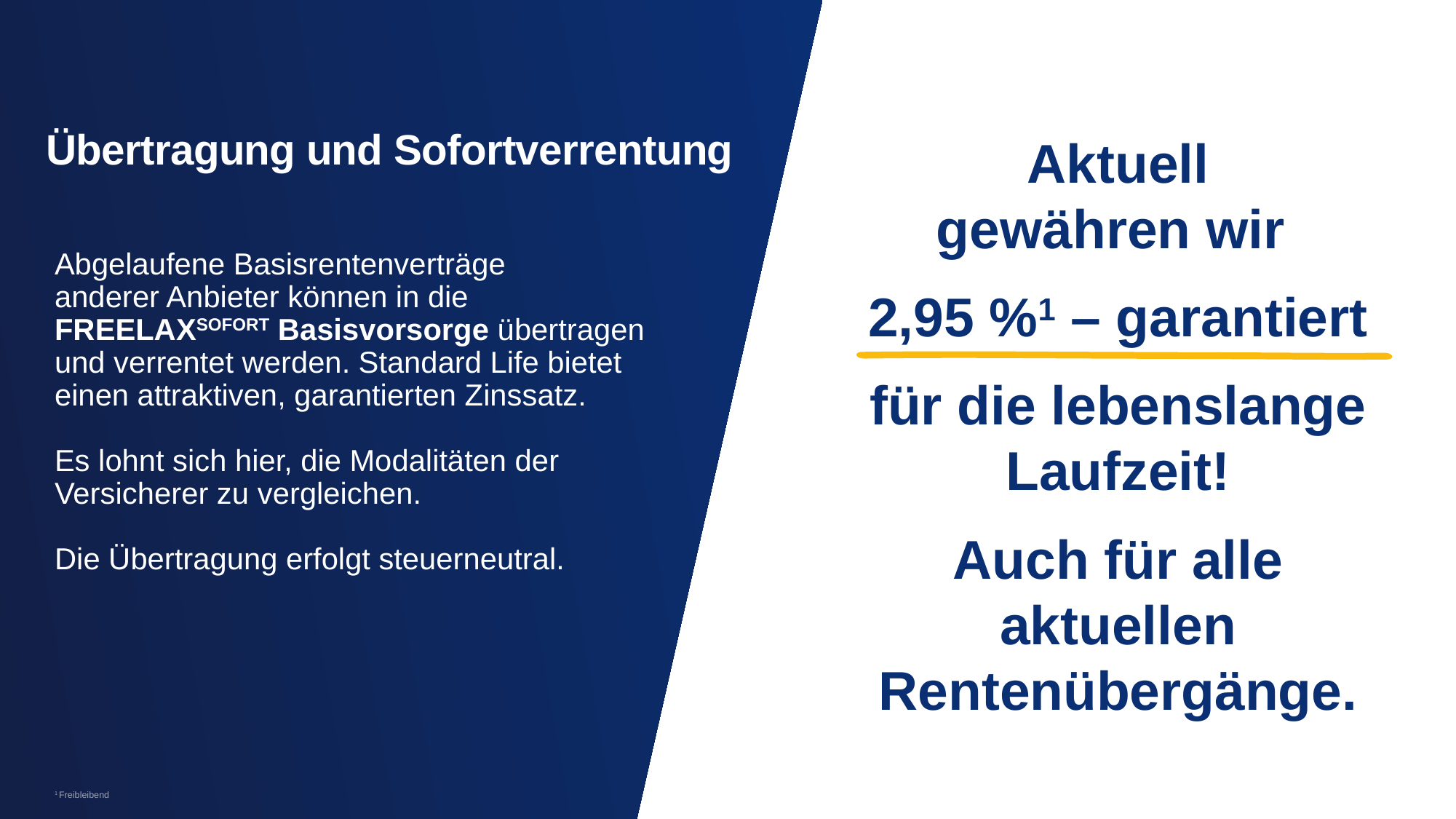

Aktuell
gewähren wir
2,95 %1 – garantiert
für die lebenslange Laufzeit!
Auch für alle aktuellen Rentenübergänge.
Übertragung und Sofortverrentung
Abgelaufene Basisrentenverträge
anderer Anbieter können in die
FREELAXSOFORT Basisvorsorge übertragen
und verrentet werden. Standard Life bietet einen attraktiven, garantierten Zinssatz.

Es lohnt sich hier, die Modalitäten der Versicherer zu vergleichen.

Die Übertragung erfolgt steuerneutral.

1 Freibleibend